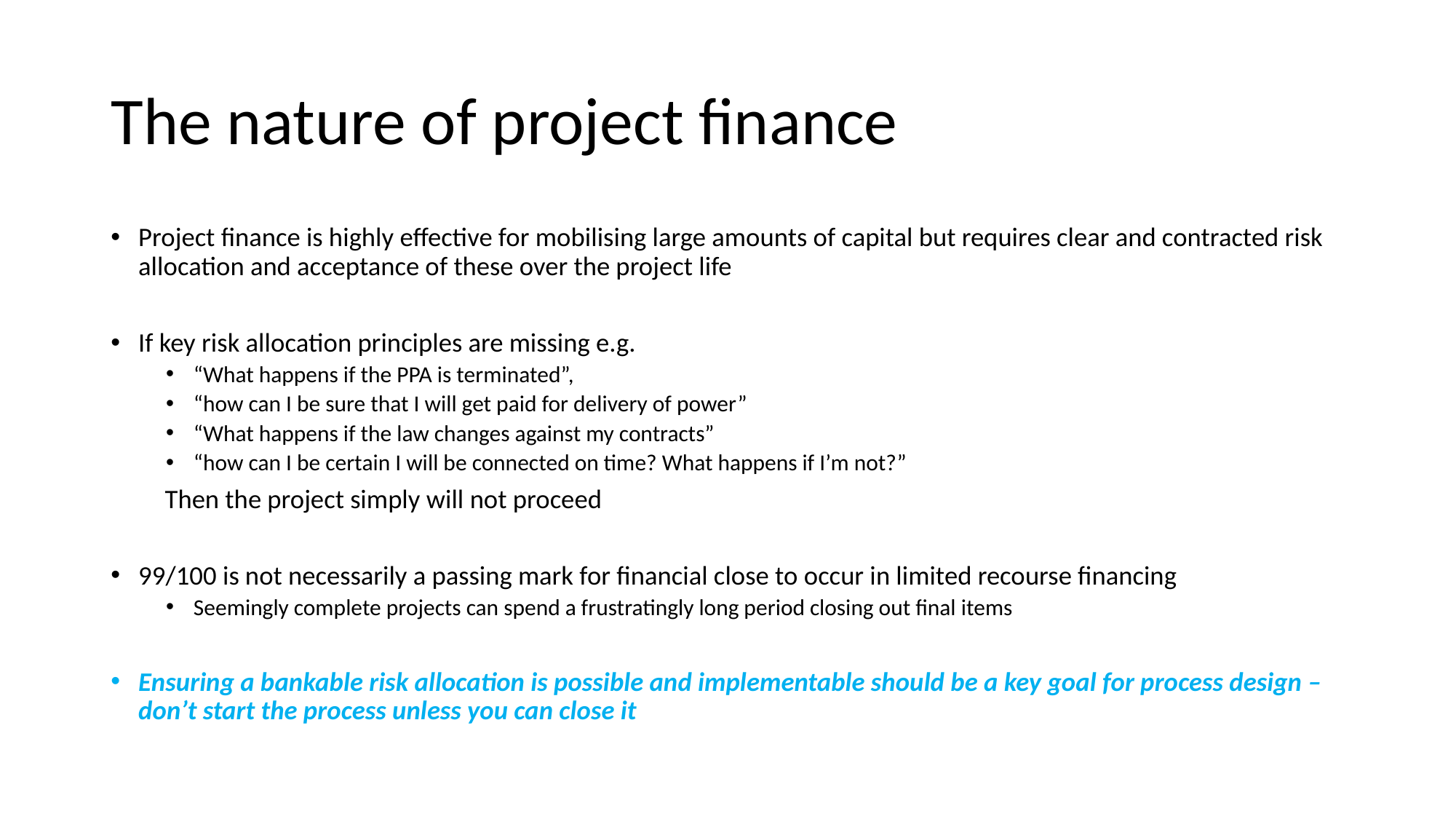

# The nature of project finance
Project finance is highly effective for mobilising large amounts of capital but requires clear and contracted risk allocation and acceptance of these over the project life

If key risk allocation principles are missing e.g.
“What happens if the PPA is terminated”,
“how can I be sure that I will get paid for delivery of power”
“What happens if the law changes against my contracts”
“how can I be certain I will be connected on time? What happens if I’m not?”
         Then the project simply will not proceed

99/100 is not necessarily a passing mark for financial close to occur in limited recourse financing
Seemingly complete projects can spend a frustratingly long period closing out final items

Ensuring a bankable risk allocation is possible and implementable should be a key goal for process design – don’t start the process unless you can close it